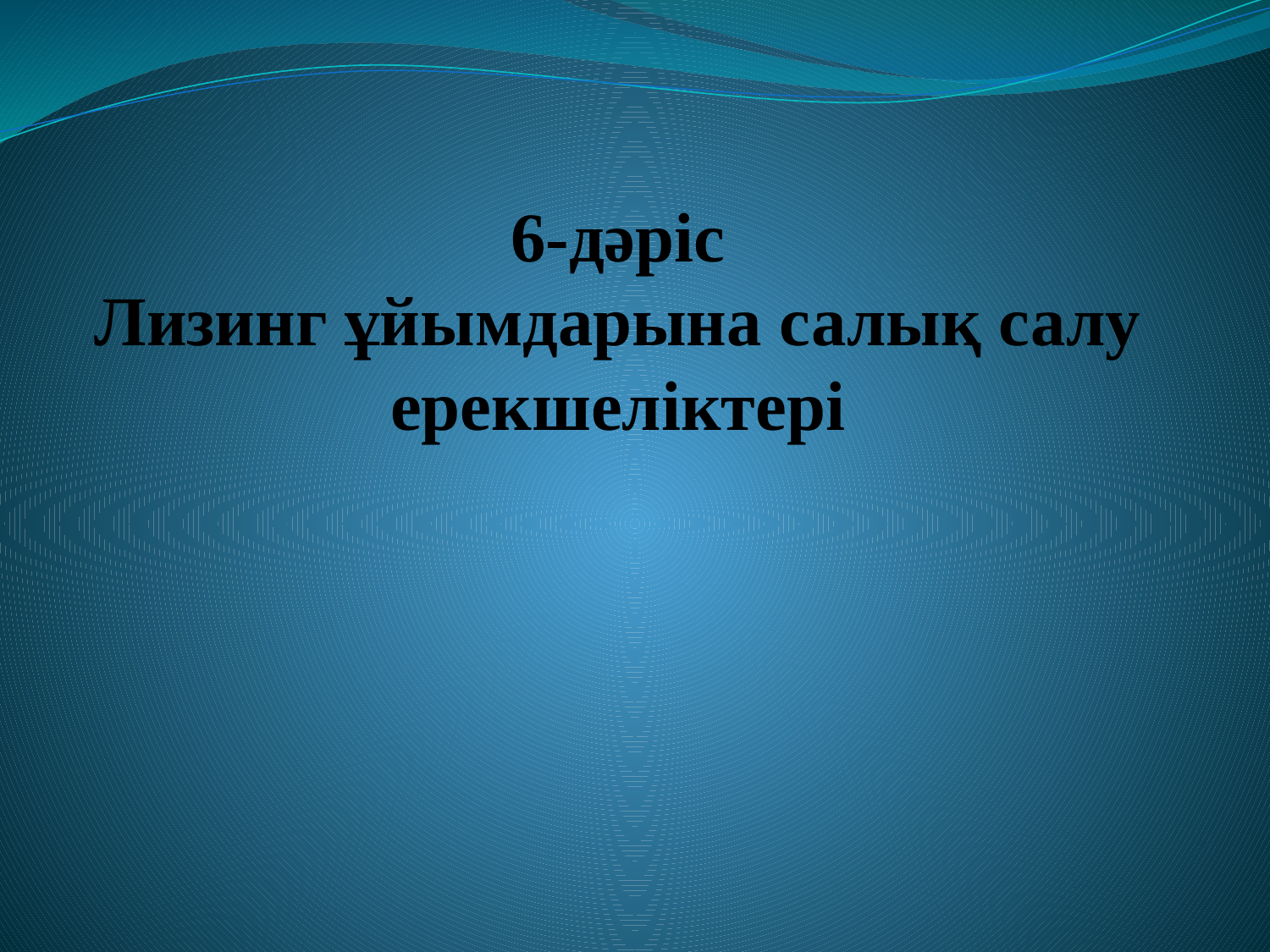

# 6-дәріс Лизинг ұйымдарына салық салу ерекшеліктері